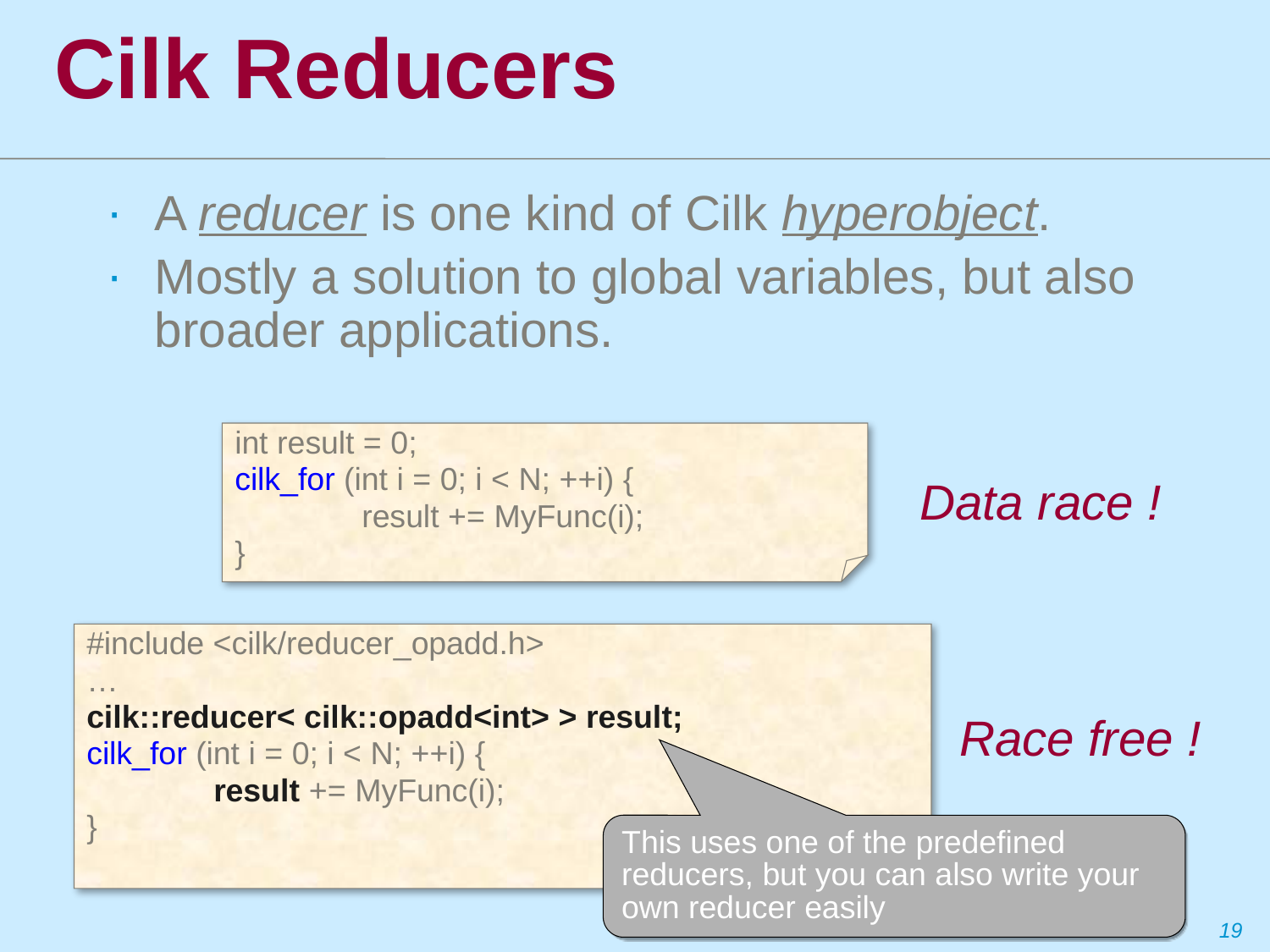

# Cilk Reducers
A reducer is one kind of Cilk hyperobject.
Mostly a solution to global variables, but also broader applications.
int result = 0;
cilk_for (int i = 0; i < N; ++i) {
	result += MyFunc(i);
}
Data race !
#include <cilk/reducer_opadd.h>
…
cilk::reducer< cilk::opadd<int> > result;
cilk_for (int i = 0; i < N; ++i) {
	result += MyFunc(i);
}
Race free !
This uses one of the predefined reducers, but you can also write your own reducer easily